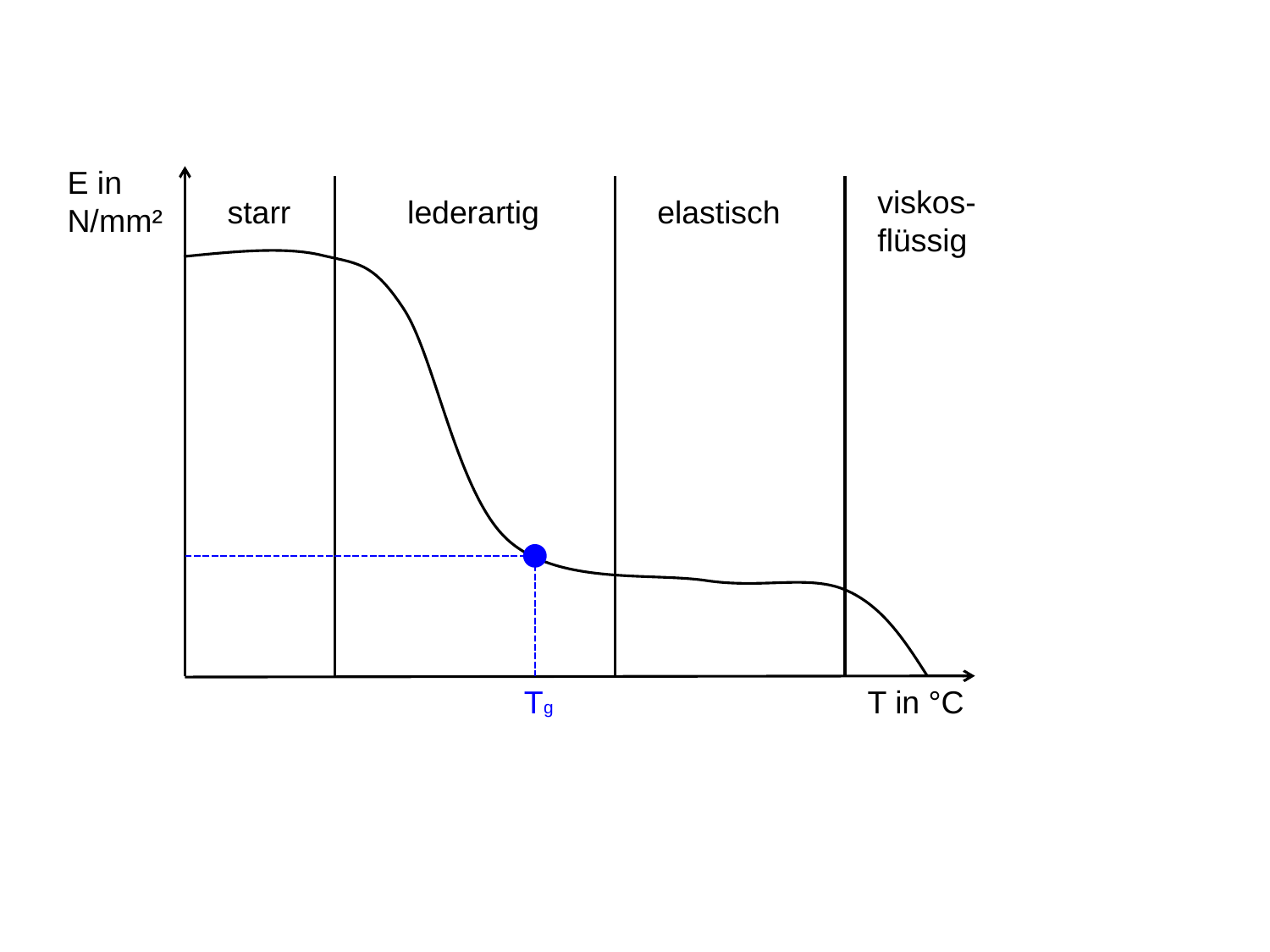

E in N/mm²
viskos-
flüssig
starr
lederartig
elastisch

   Tg
T in °C